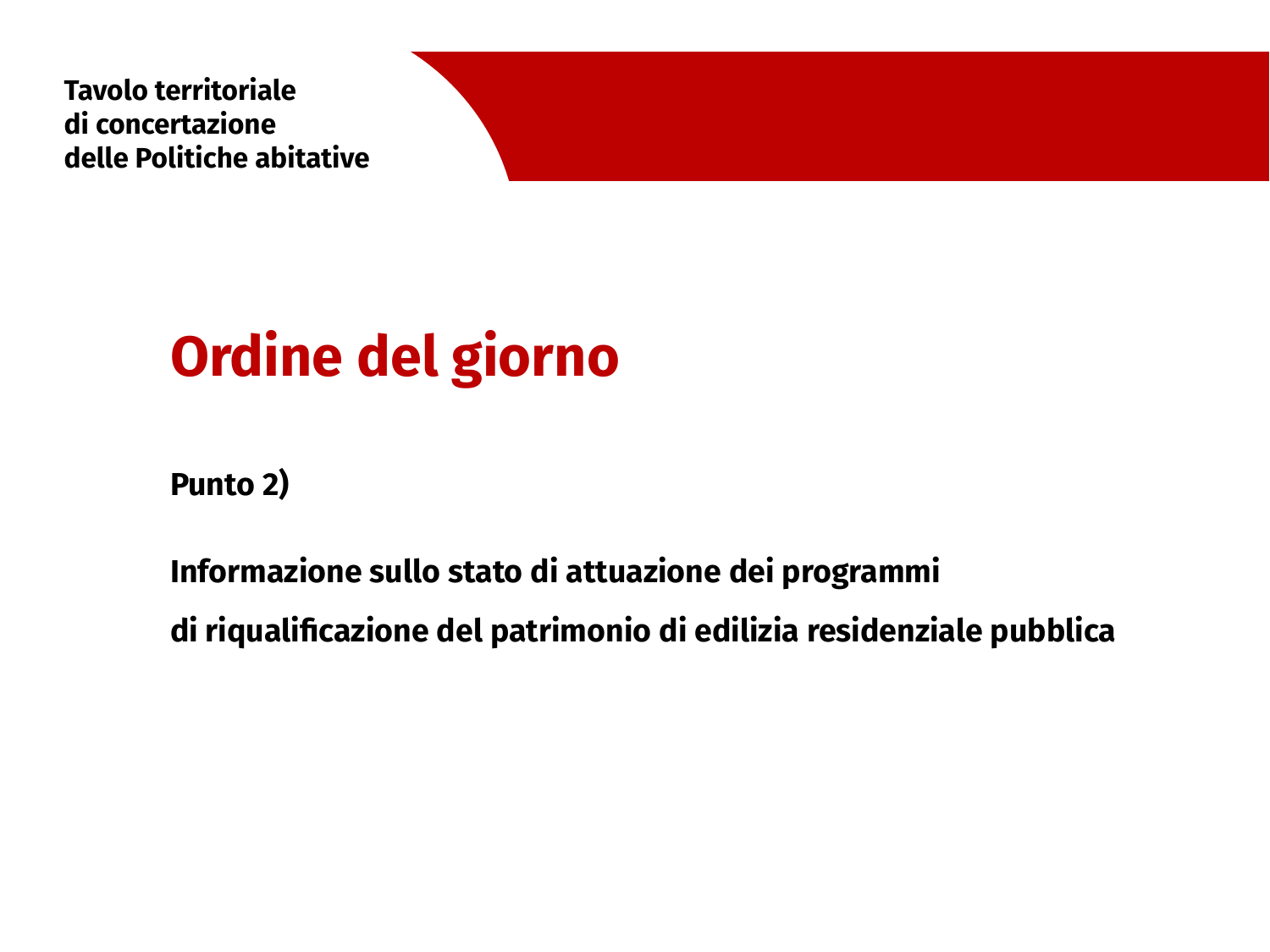

Tavolo territoriale
di concertazione
delle Politiche abitative

Ordine del giorno

Punto 2)

Informazione sullo stato di attuazione dei programmi
di riqualificazione del patrimonio di edilizia residenziale pubblica